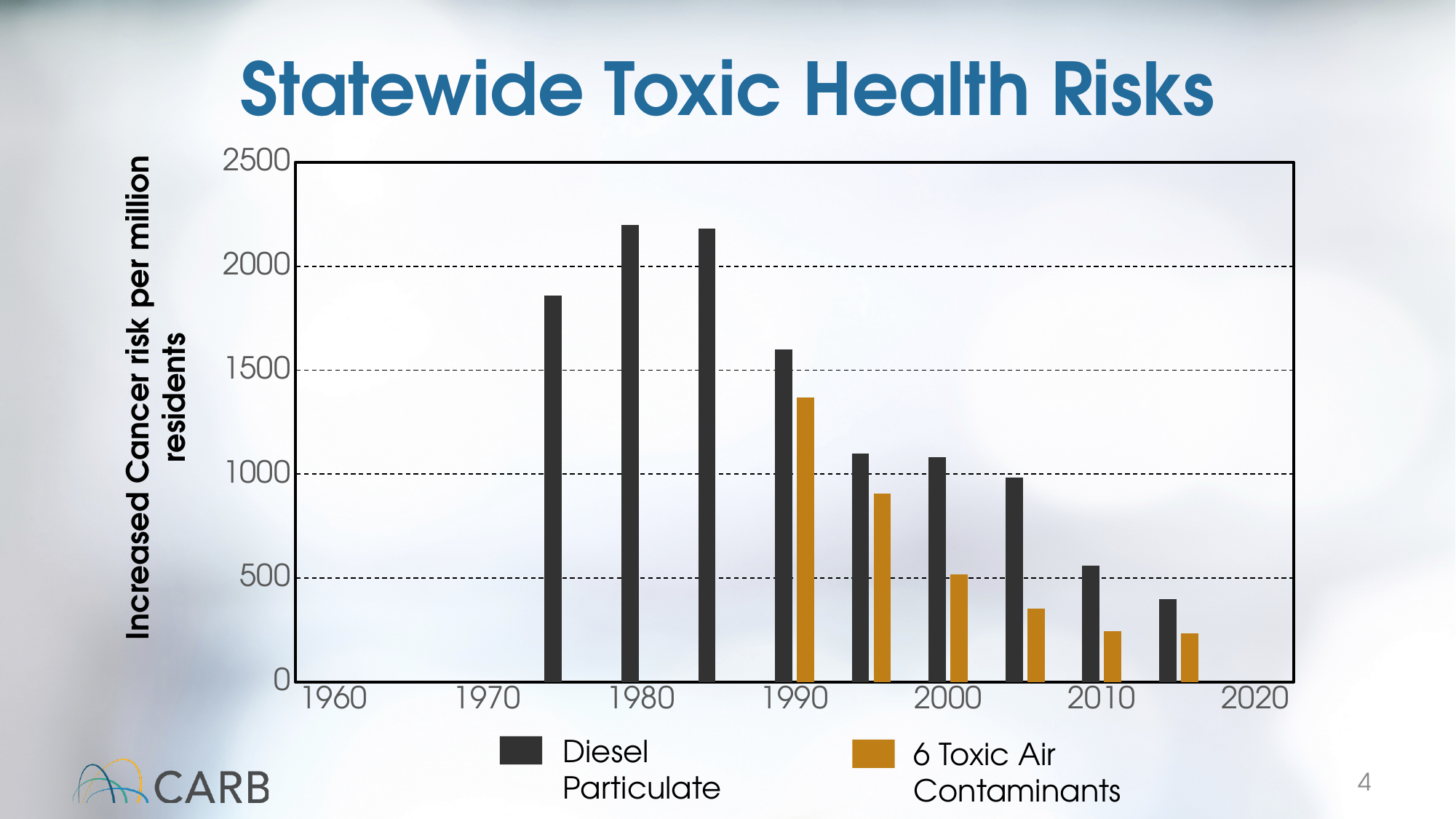

Statewide Toxic Health Risks

### Chart

| Category | Six TACs | Diesel particulate |
|---|---|---|
| 1960 | None | None |
|  | None | None |
| 1970 | None | None |
|  | 1859.52 | None |
| 1980 | 2199.24 | None |
|  | 2181.36 | None |
| 1990 | 1600.26 | 1369.213935159083 |
|  | 1099.62 | 904.7239535693901 |
| 2000 | 1081.74 | 516.008581140435 |
|  | 983.4000000000001 | 353.7138529440584 |
| 2010 | 560.538 | 242.5168928611499 |
|  | 400.0 | 233.71484800000002 |
| 2020 | None | None |
Increased Cancer risk per million residents
Diesel Particulate
6 Toxic Air Contaminants

4